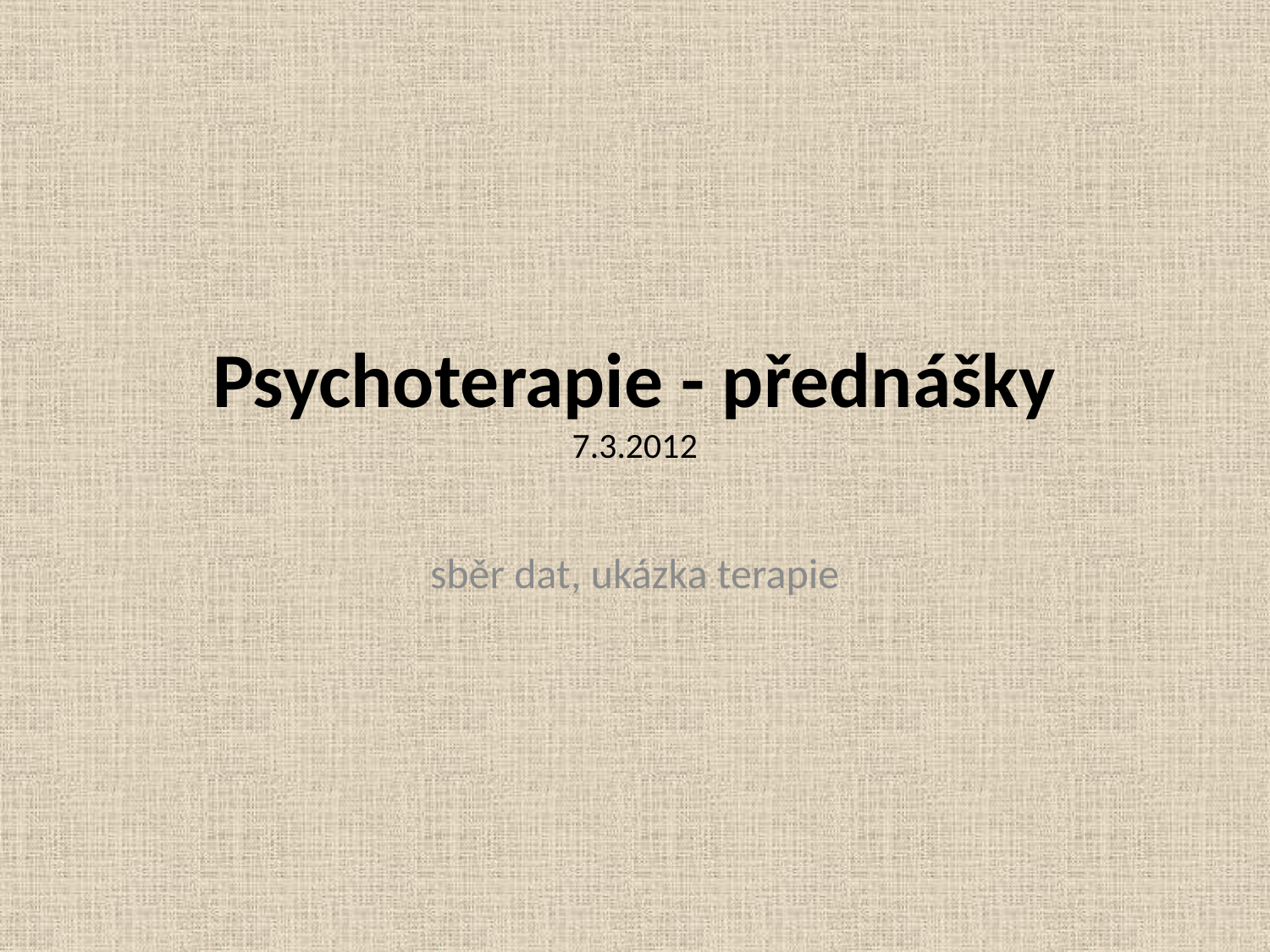

# Psychoterapie - přednášky 7.3.2012
sběr dat, ukázka terapie